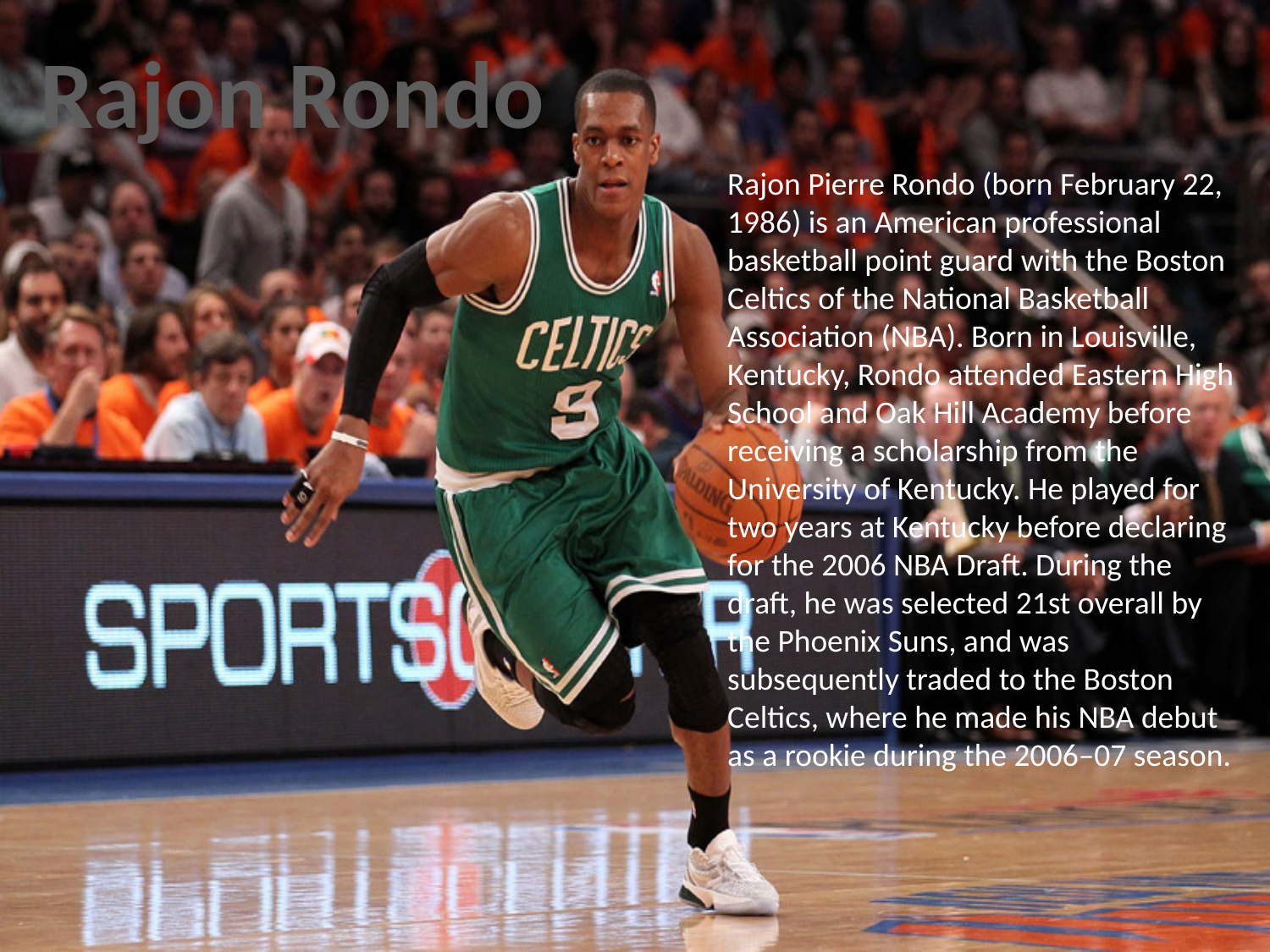

Rajon Rondo
Rajon Pierre Rondo (born February 22, 1986) is an American professional basketball point guard with the Boston Celtics of the National Basketball Association (NBA). Born in Louisville, Kentucky, Rondo attended Eastern High School and Oak Hill Academy before receiving a scholarship from the University of Kentucky. He played for two years at Kentucky before declaring for the 2006 NBA Draft. During the draft, he was selected 21st overall by the Phoenix Suns, and was subsequently traded to the Boston Celtics, where he made his NBA debut as a rookie during the 2006–07 season.